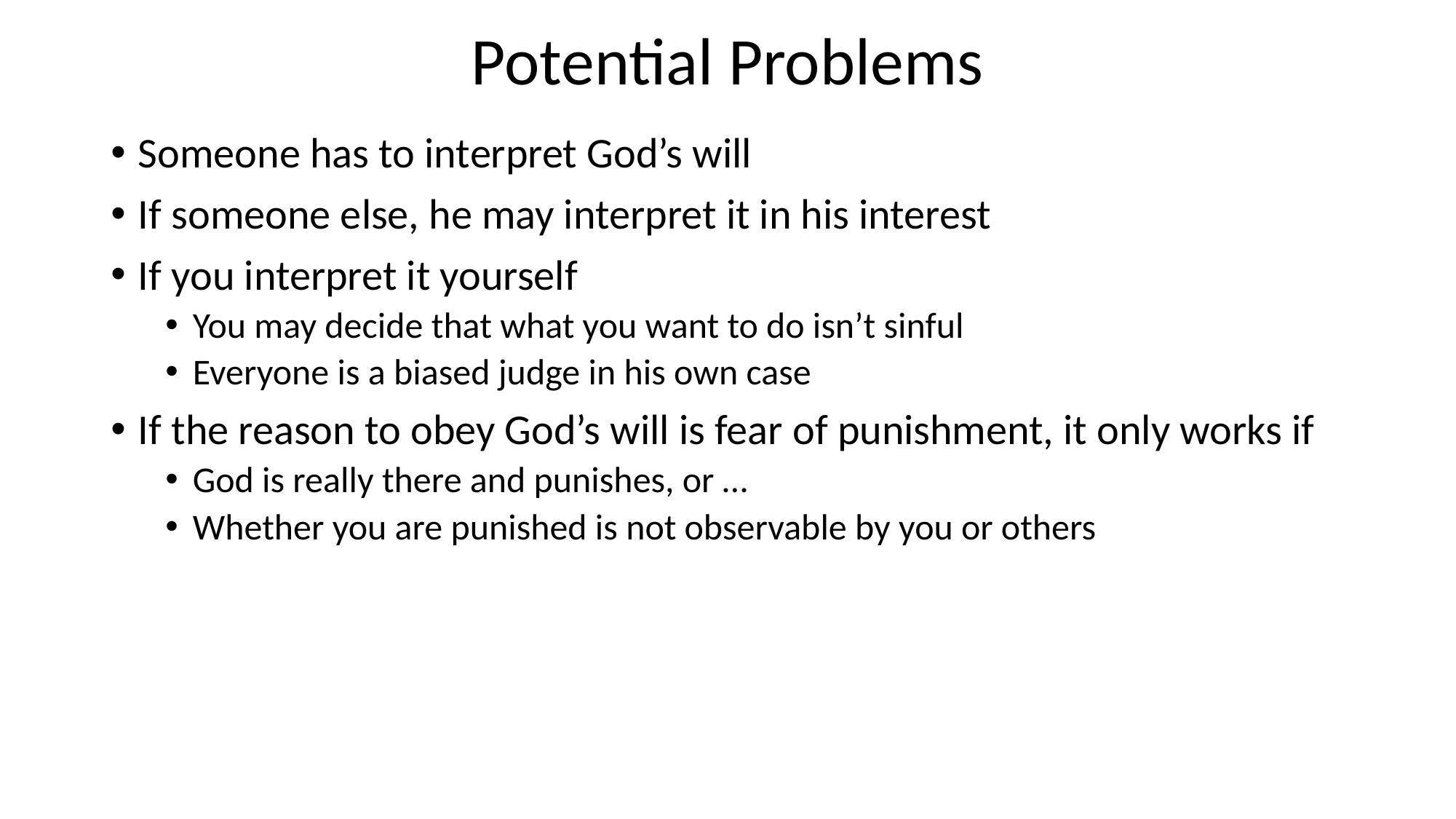

# Potential Problems
Someone has to interpret God’s will
If someone else, he may interpret it in his interest
If you interpret it yourself
You may decide that what you want to do isn’t sinful
Everyone is a biased judge in his own case
If the reason to obey God’s will is fear of punishment, it only works if
God is really there and punishes, or …
Whether you are punished is not observable by you or others